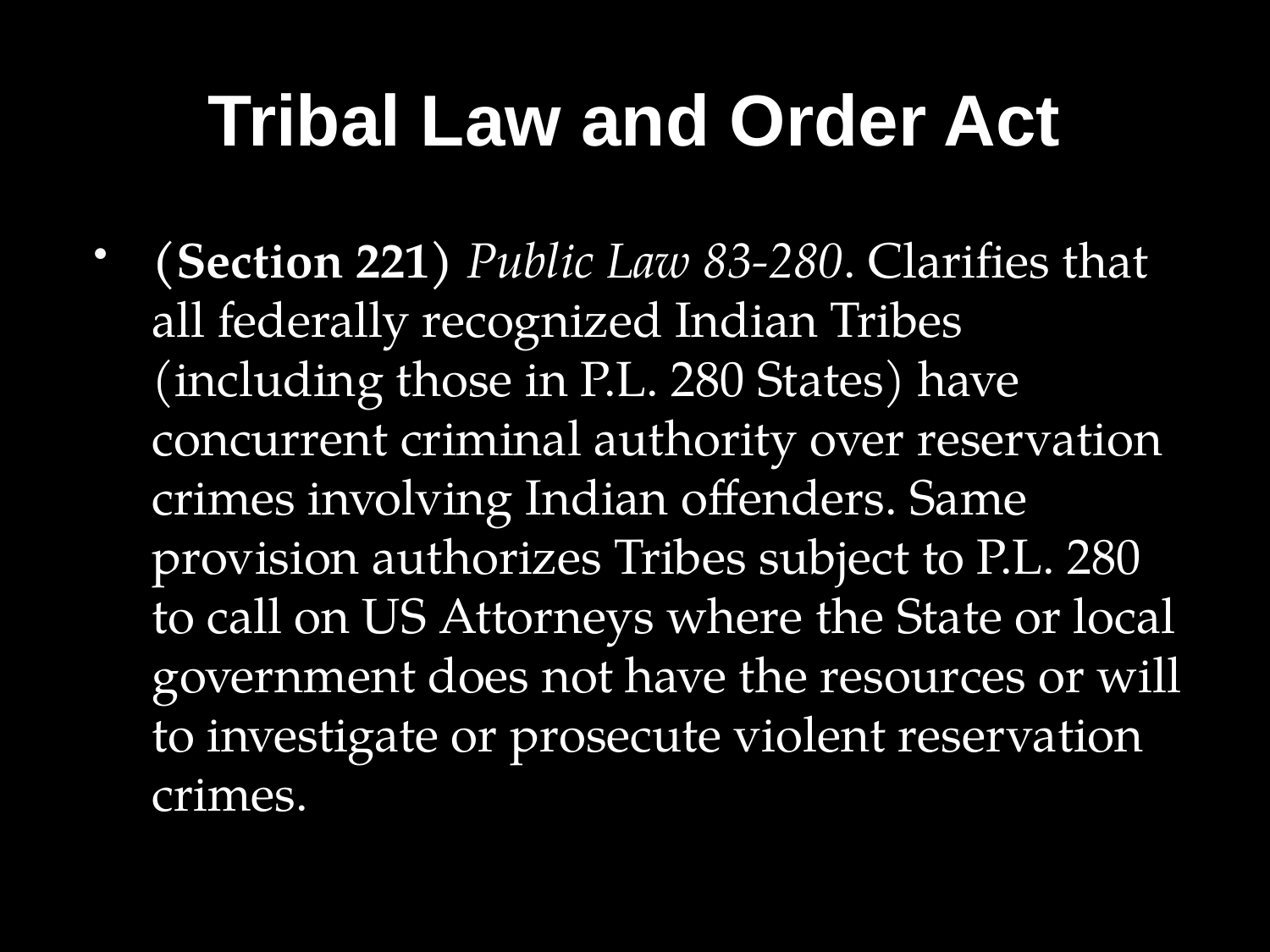

# Tribal Law and Order Act
(Section 221) Public Law 83-280. Clarifies that all federally recognized Indian Tribes (including those in P.L. 280 States) have concurrent criminal authority over reservation crimes involving Indian offenders. Same provision authorizes Tribes subject to P.L. 280 to call on US Attorneys where the State or local government does not have the resources or will to investigate or prosecute violent reservation crimes.